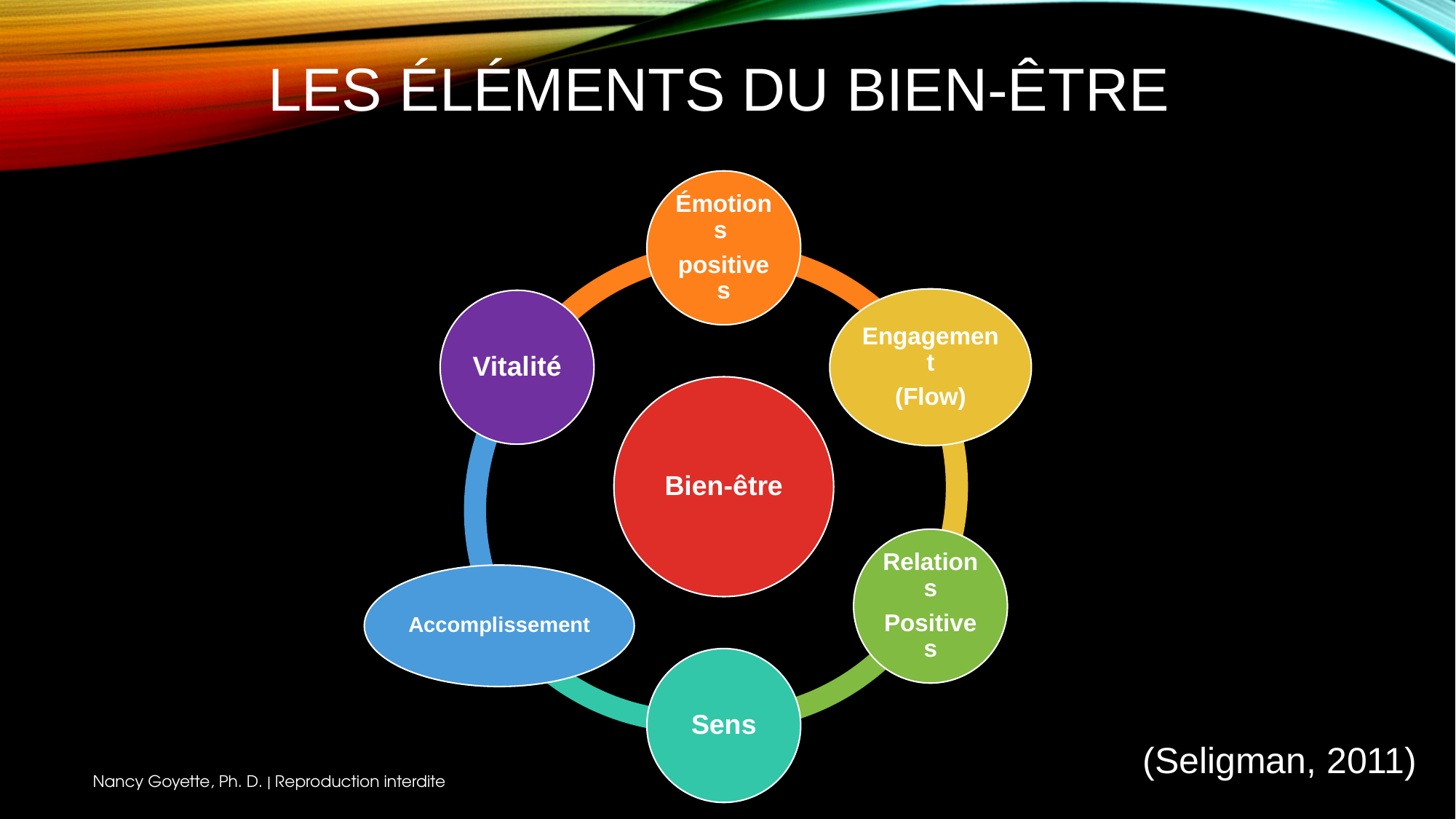

# Les éléments du bien-être
Bien-être
Émotions
positives
Engagement
(Flow)
Relations
Positives
Sens
Accomplissement
Vitalité
(Seligman, 2011)
Nancy Goyette, Ph. D. | Reproduction interdite